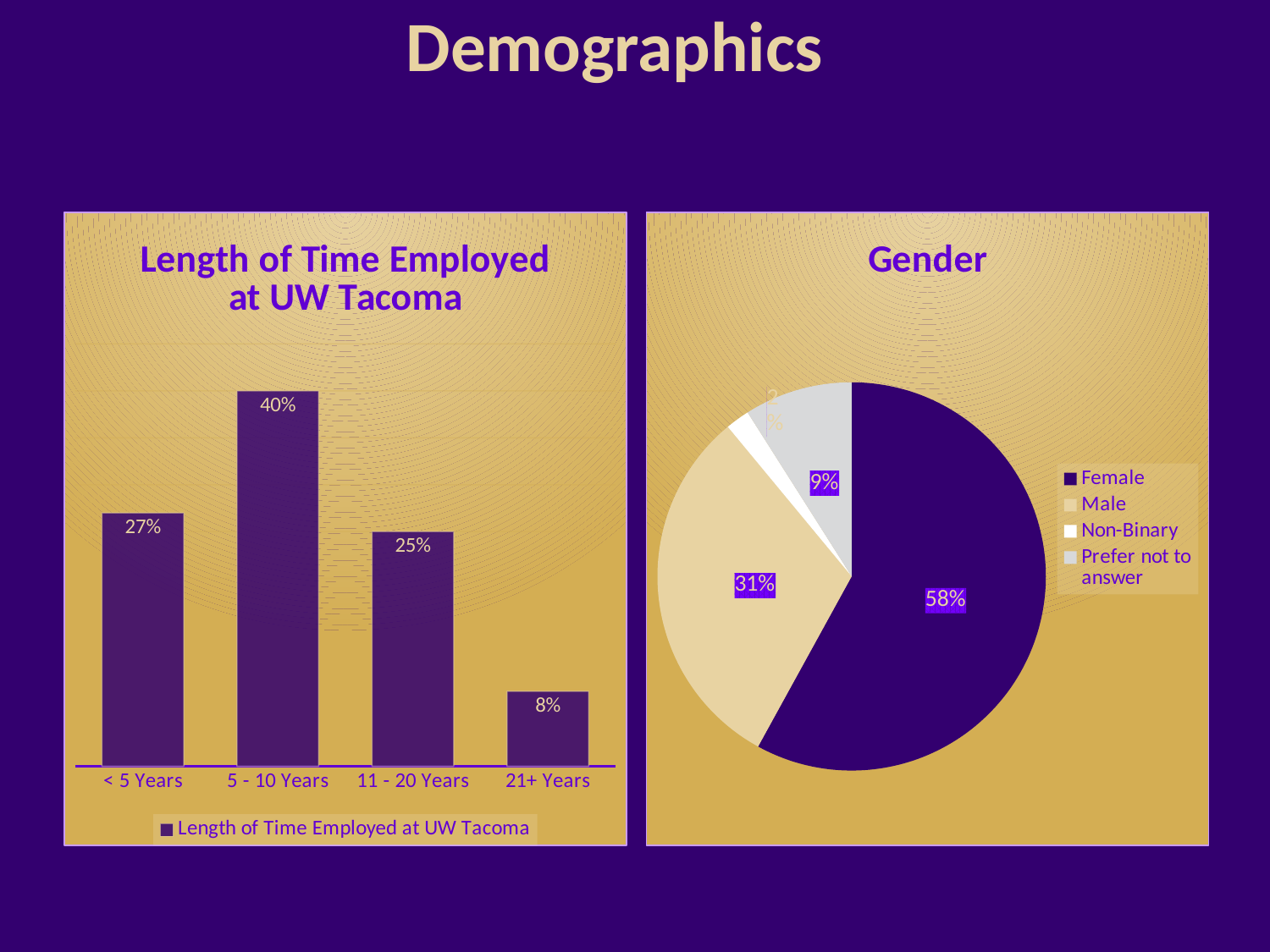

# Demographics

### Chart:

| Category | Length of Time Employed at UW Tacoma |
|---|---|
| < 5 Years | 27.0 |
| 5 - 10 Years | 40.0 |
| 11 - 20 Years | 25.0 |
| 21+ Years | 8.0 |

### Chart:

| Category | Gender |
|---|---|
| Female | 58.0 |
| Male | 31.0 |
| Non-Binary | 2.0 |
| Prefer not to answer | 9.0 |